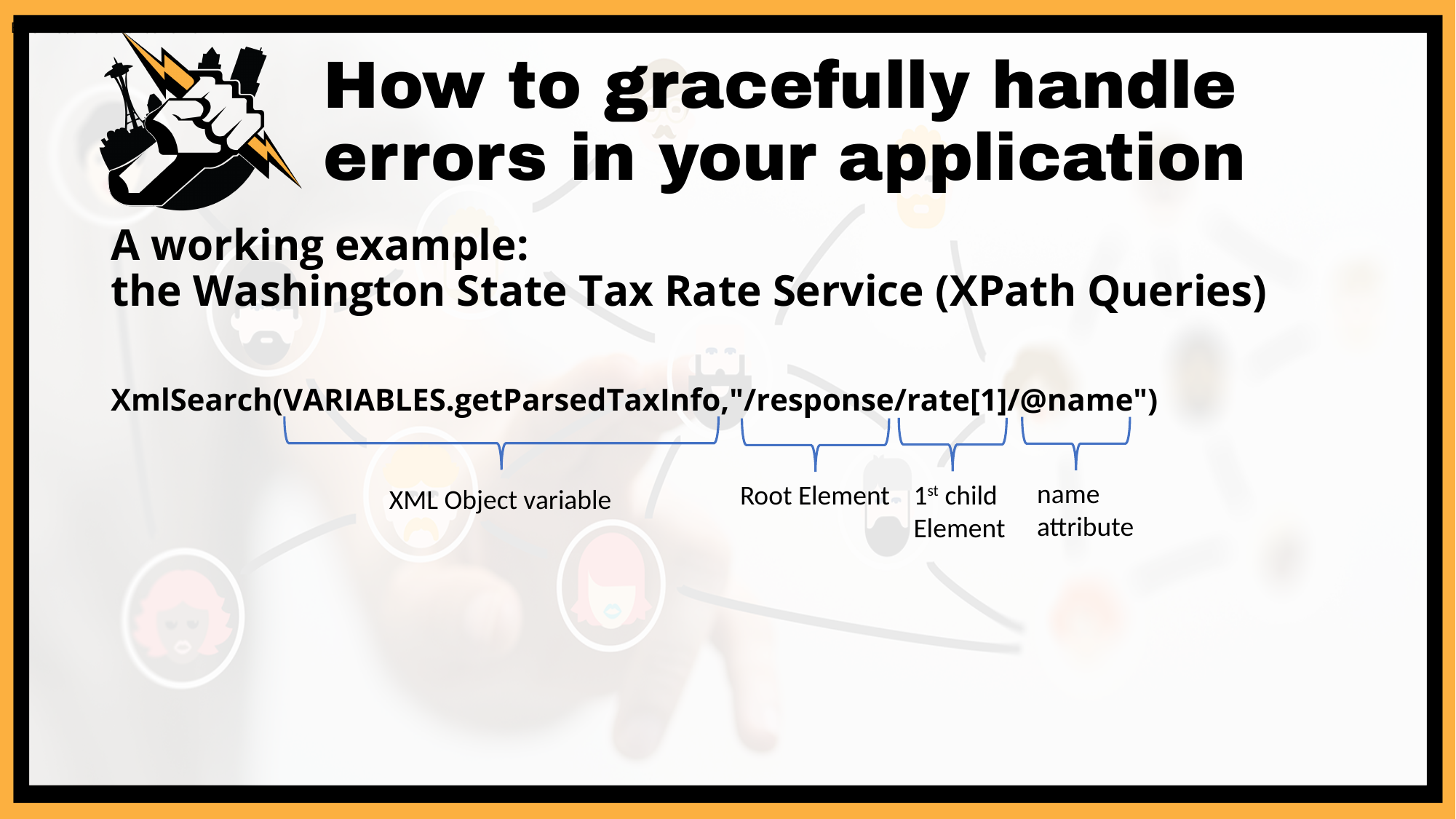

ErrorDocument 404 /error404.html
# How to gracefully handle errors in your application
A working example:
the Washington State Tax Rate Service (XPath Queries)

XmlSearch(VARIABLES.getParsedTaxInfo,"/response/rate[1]/@name")

name attribute
1st child Element
Root Element
XML Object variable